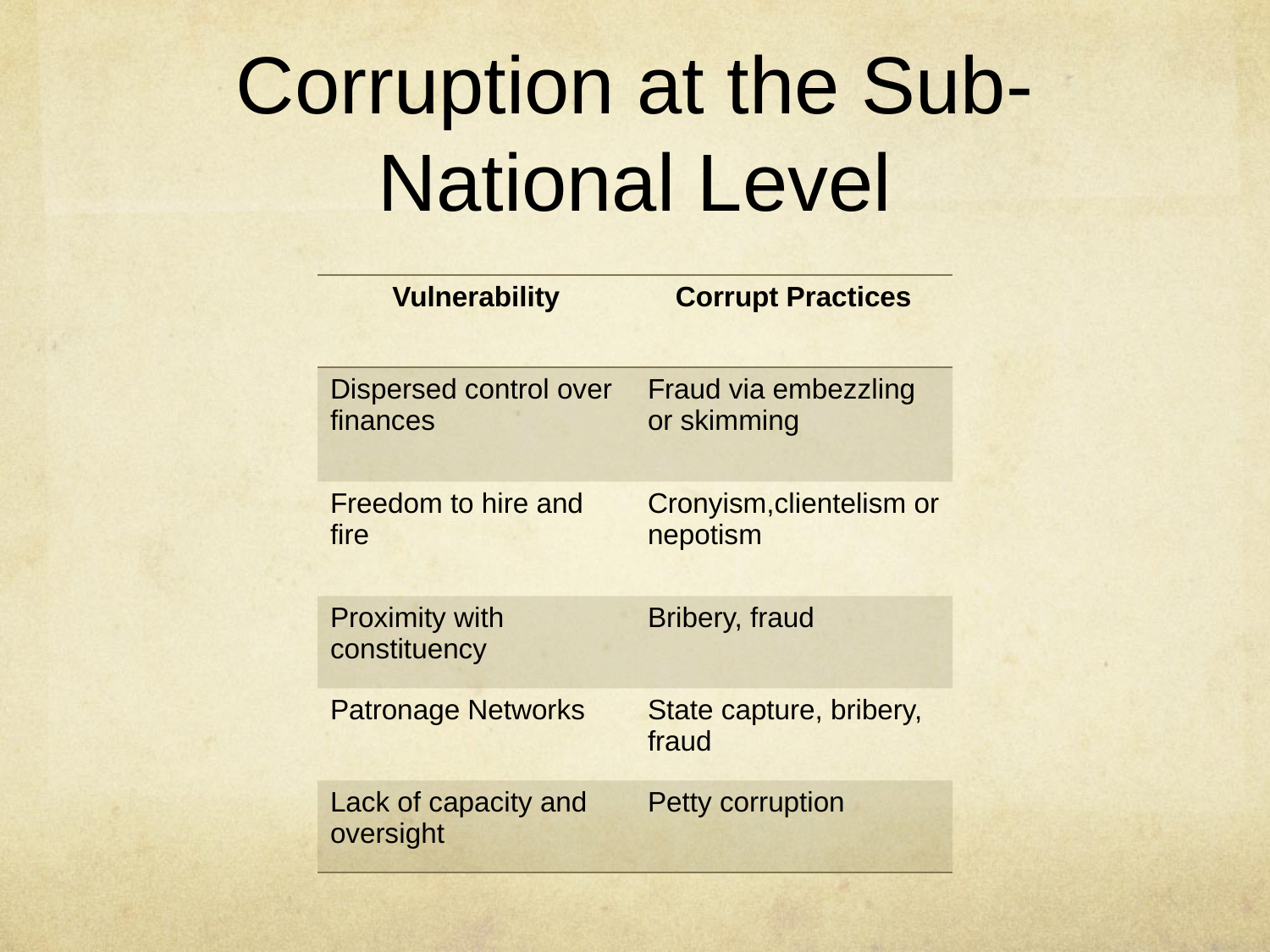

# Corruption at the Sub-National Level
| Vulnerability | Corrupt Practices |
| --- | --- |
| Dispersed control over finances | Fraud via embezzling or skimming |
| Freedom to hire and fire | Cronyism,clientelism or nepotism |
| Proximity with constituency | Bribery, fraud |
| Patronage Networks | State capture, bribery, fraud |
| Lack of capacity and oversight | Petty corruption |